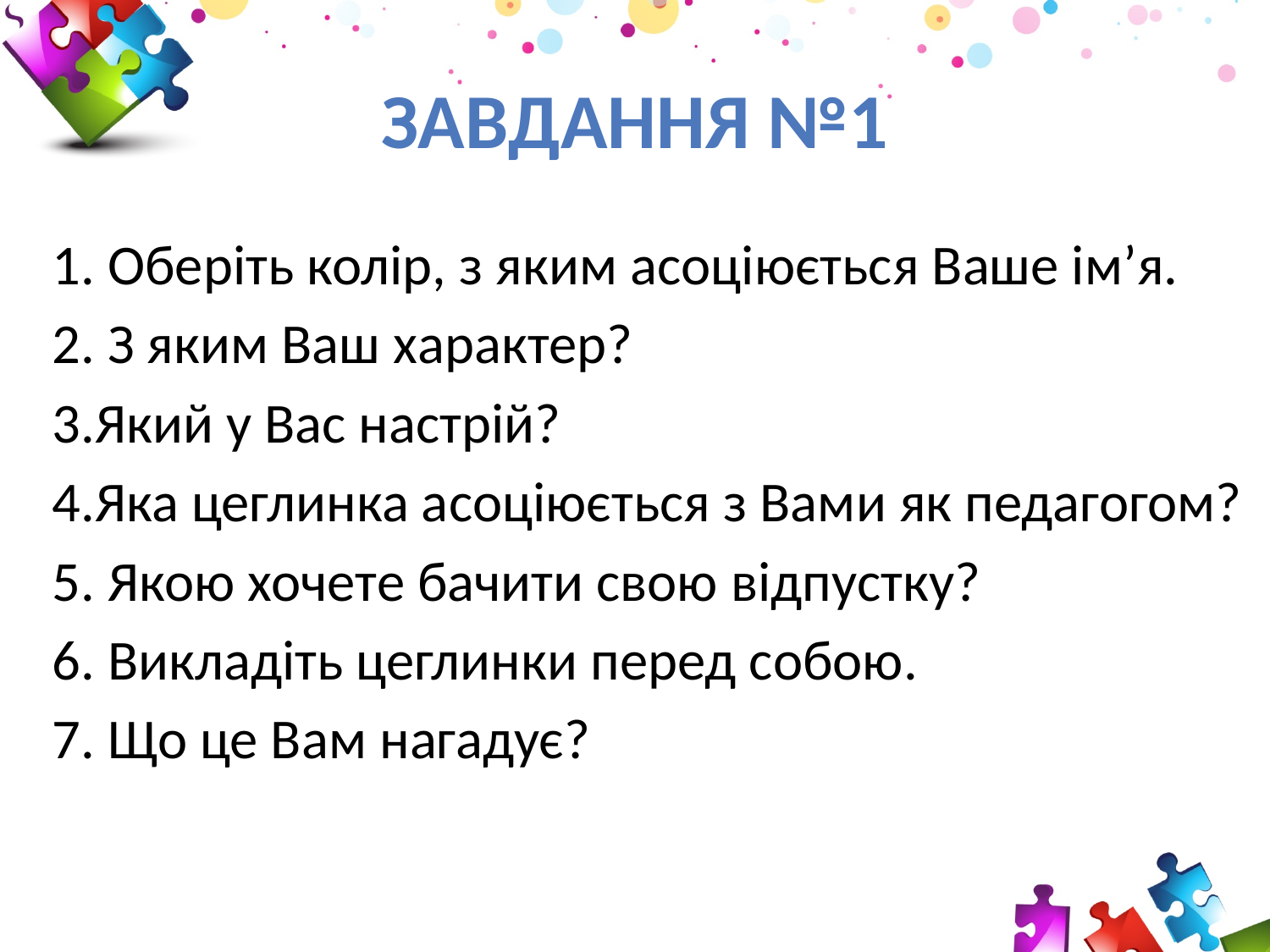

# Завдання №1
1. Оберіть колір, з яким асоціюється Ваше ім’я.
2. З яким Ваш характер?
3.Який у Вас настрій?
4.Яка цеглинка асоціюється з Вами як педагогом?
5. Якою хочете бачити свою відпустку?
6. Викладіть цеглинки перед собою.
7. Що це Вам нагадує?